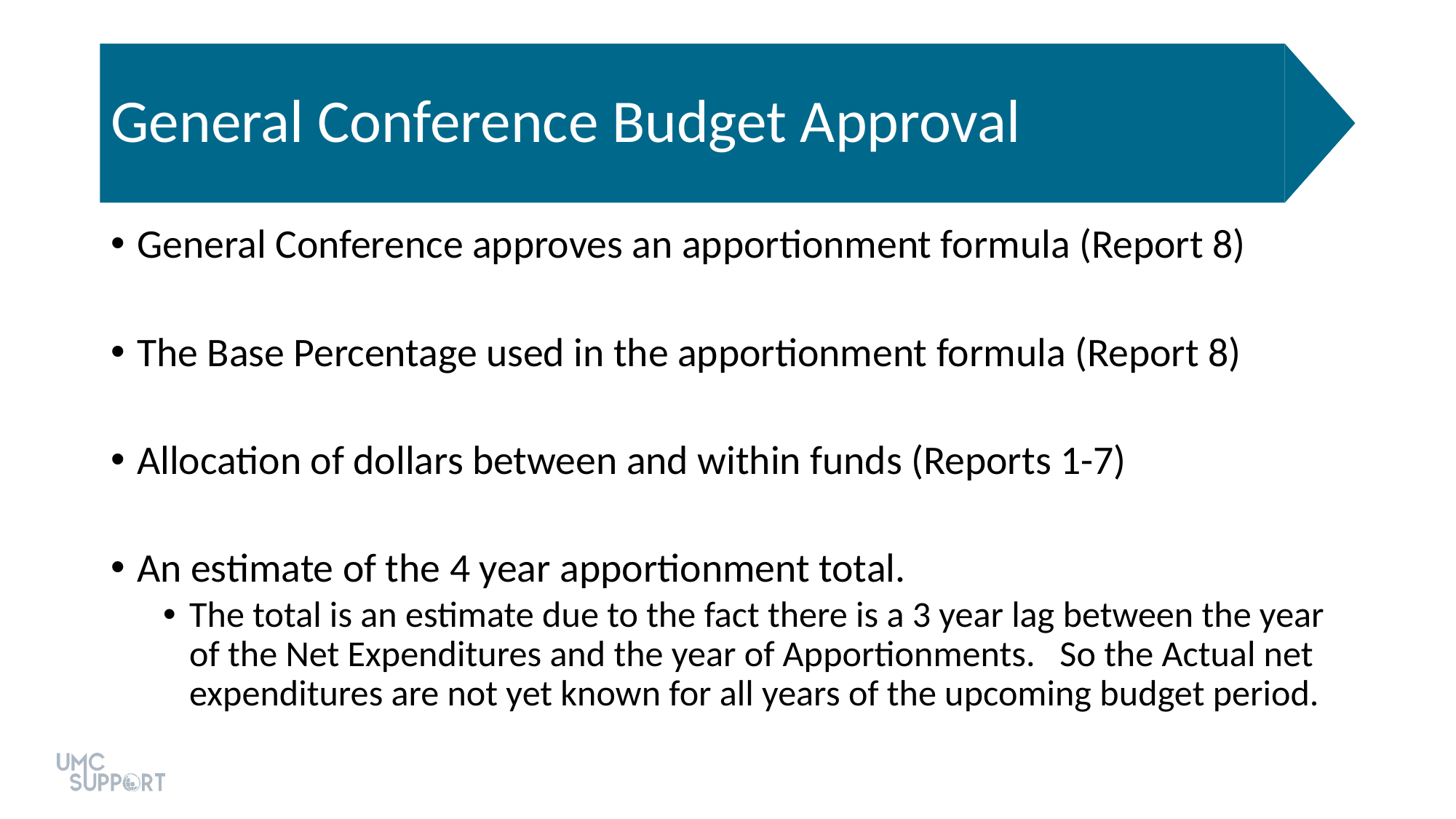

# General Conference Budget Approval
General Conference approves an apportionment formula (Report 8)

The Base Percentage used in the apportionment formula (Report 8)

Allocation of dollars between and within funds (Reports 1-7)

An estimate of the 4 year apportionment total.
The total is an estimate due to the fact there is a 3 year lag between the year of the Net Expenditures and the year of Apportionments.   So the Actual net expenditures are not yet known for all years of the upcoming budget period.